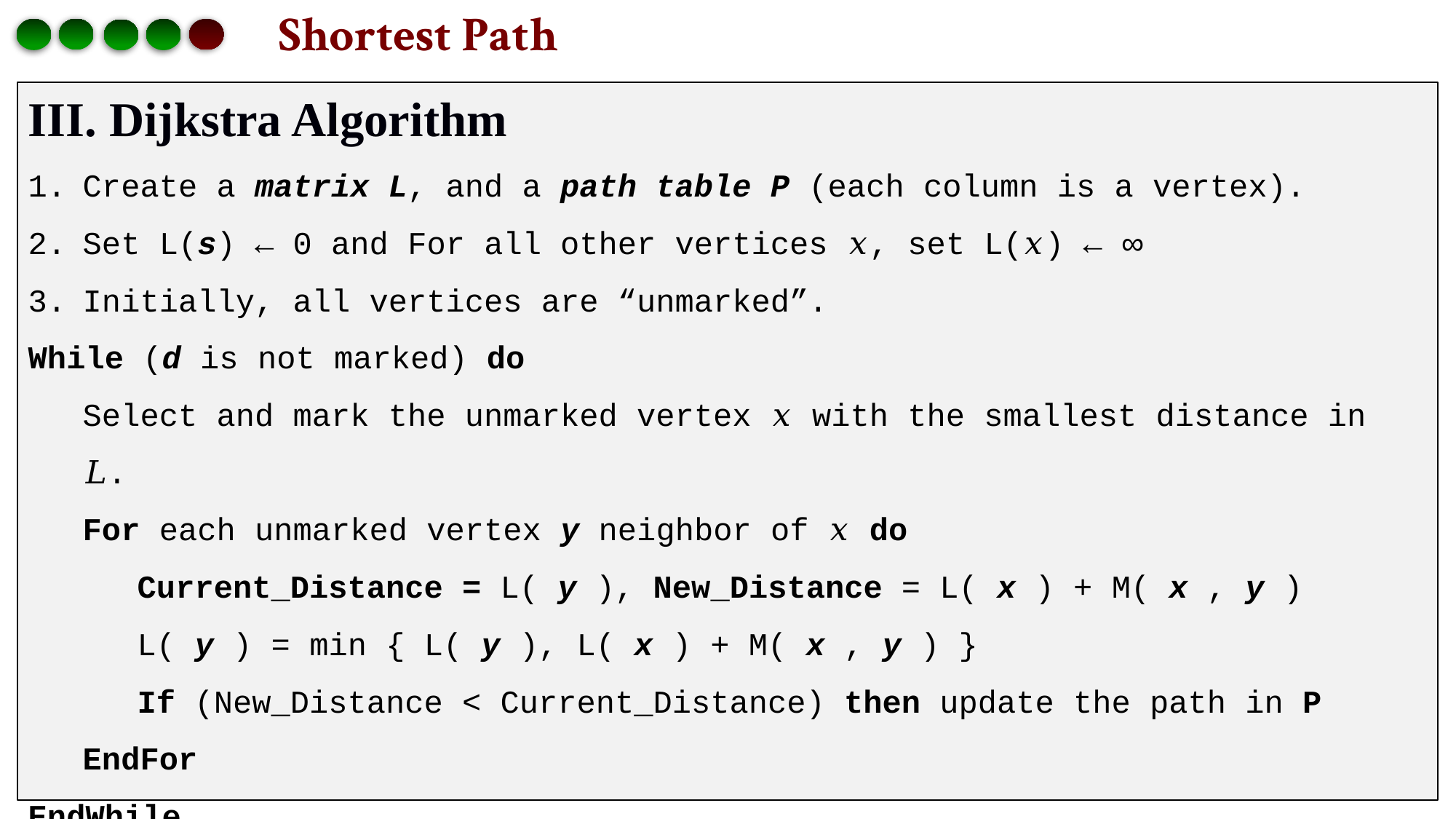

# Shortest Path

 Dijkstra Algorithm
Create a matrix L, and a path table P (each column is a vertex).
Set L(s) ← 0 and For all other vertices 𝑥, set L(𝑥) ← ∞
Initially, all vertices are “unmarked”.
While (d is not marked) do
Select and mark the unmarked vertex 𝑥 with the smallest distance in 𝐿.
For each unmarked vertex y neighbor of 𝑥 do
Current_Distance = L( y ), New_Distance = L( x ) + M( x , y )
L( y ) = min { L( y ), L( x ) + M( x , y ) }
If (New_Distance < Current_Distance) then update the path in P
EndFor
EndWhile